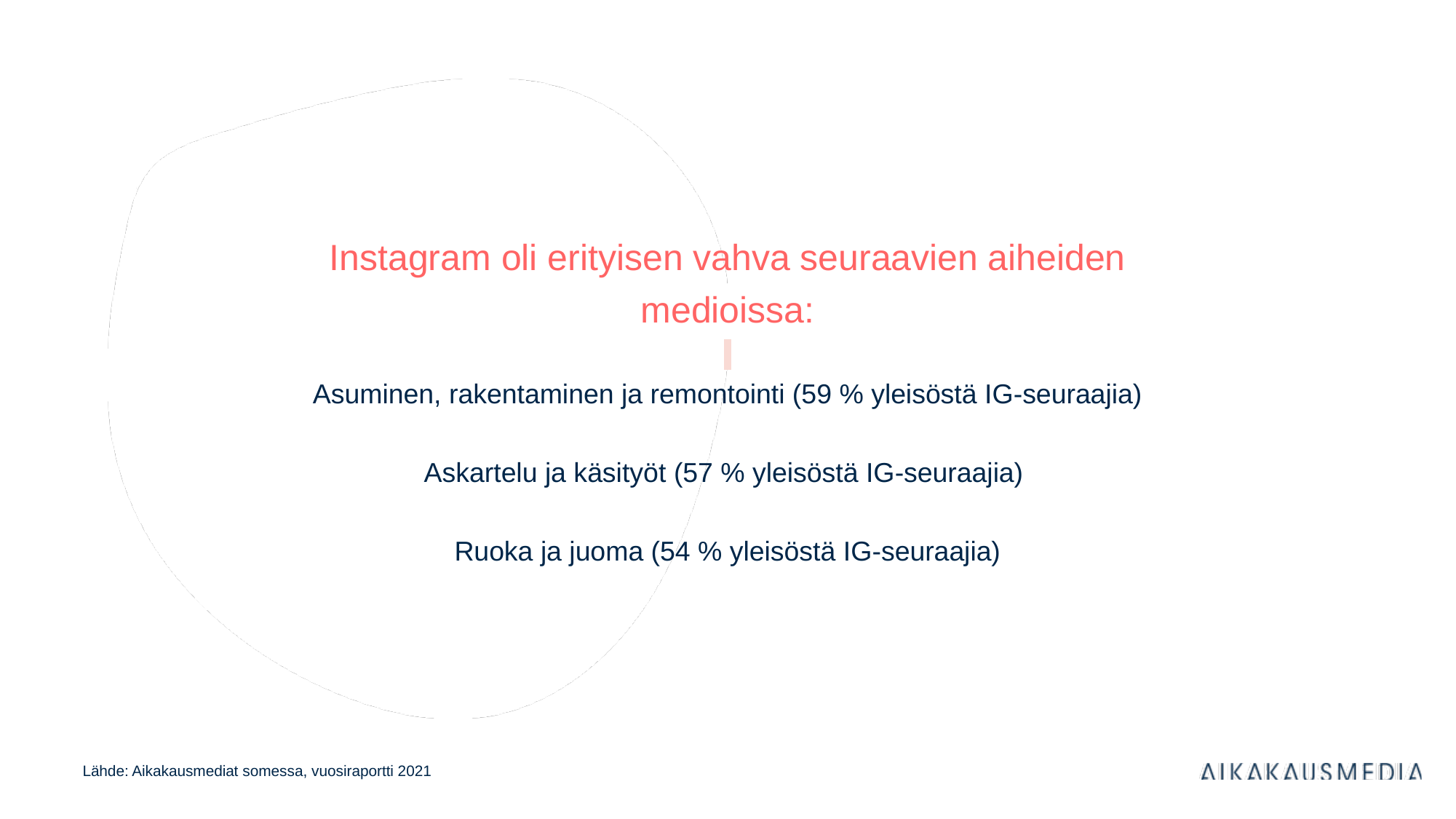

Instagram oli erityisen vahva seuraavien aiheiden medioissa:
Asuminen, rakentaminen ja remontointi (59 % yleisöstä IG-seuraajia)
Askartelu ja käsityöt (57 % yleisöstä IG-seuraajia)
Ruoka ja juoma (54 % yleisöstä IG-seuraajia)